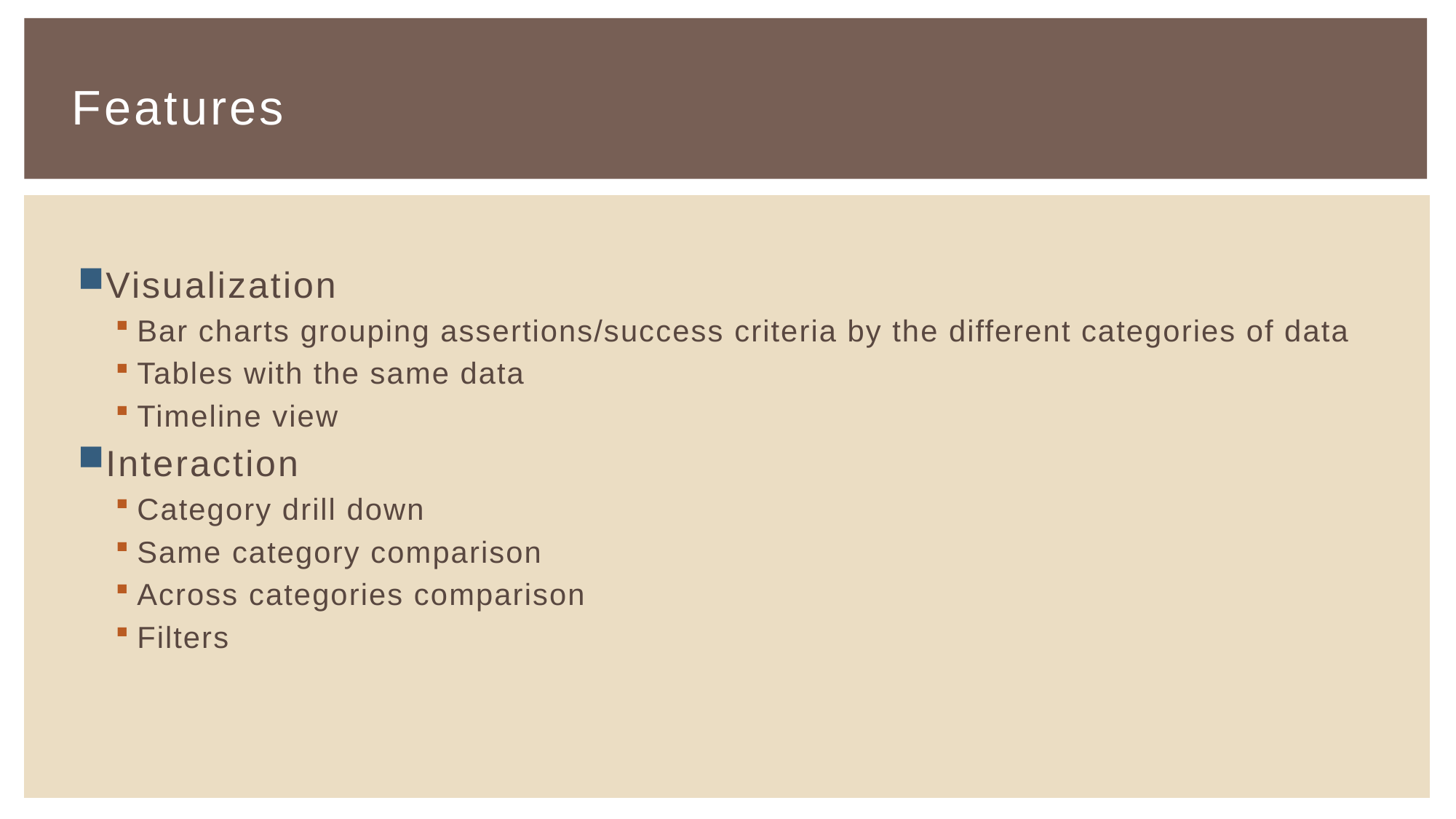

# Features

Visualization
Bar charts grouping assertions/success criteria by the different categories of data
Tables with the same data
Timeline view
Interaction
Category drill down
Same category comparison
Across categories comparison
Filters